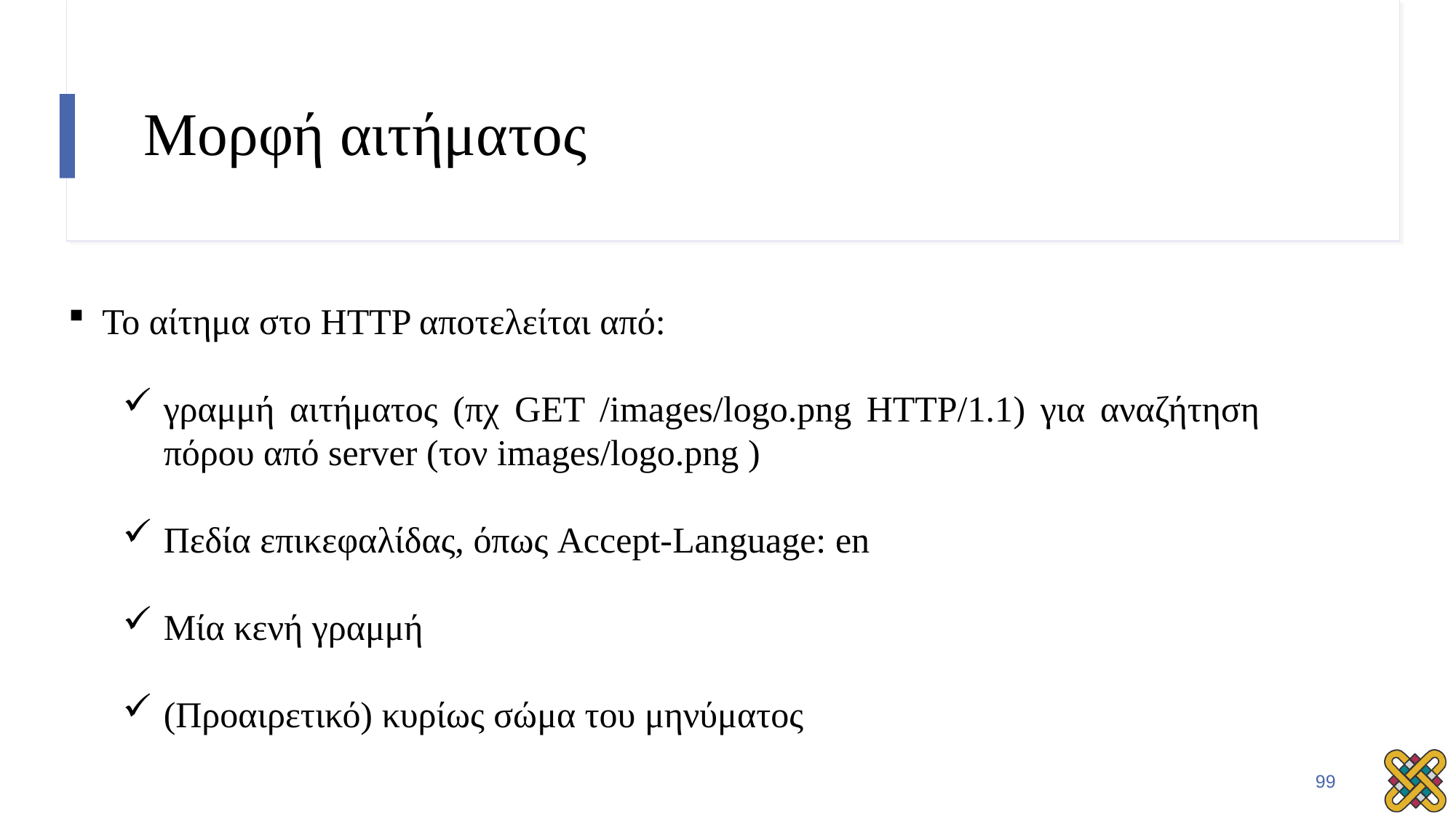

# Μορφή αιτήματος
Το αίτημα στο HTTP αποτελείται από:

γραμμή αιτήματος (πχ GET /images/logo.png HTTP/1.1) για αναζήτηση πόρου από server (τον images/logo.png )

Πεδία επικεφαλίδας, όπως Accept-Language: en

Μία κενή γραμμή

(Προαιρετικό) κυρίως σώμα του μηνύματος

99